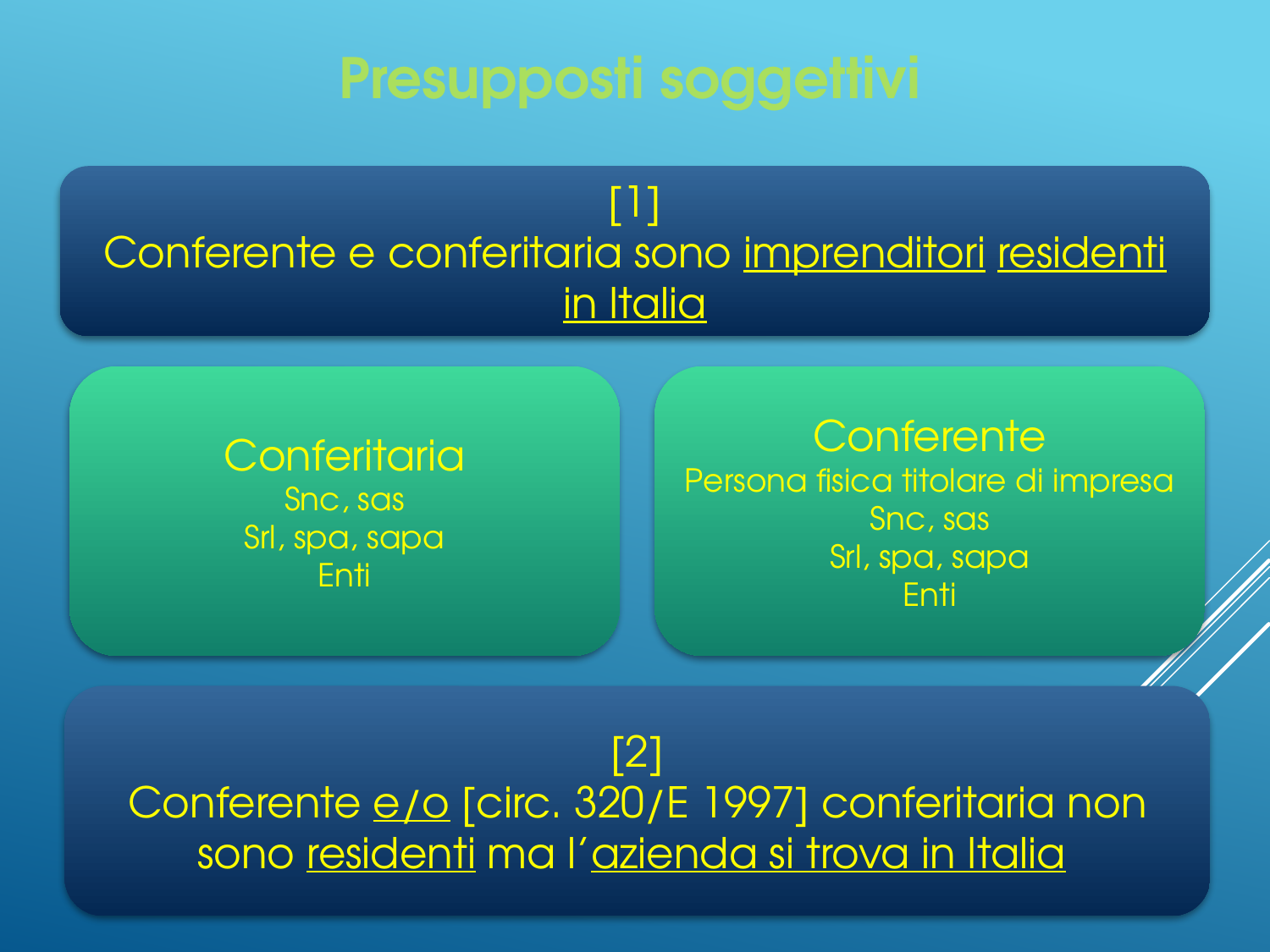

# Presupposti soggettivi
[1]
Conferente e conferitaria sono imprenditori residenti in Italia
Conferitaria
Snc, sas
Srl, spa, sapa
Enti
Conferente
Persona fisica titolare di impresa
Snc, sas
Srl, spa, sapa
Enti
[2]
Conferente e/o [circ. 320/E 1997] conferitaria non sono residenti ma l’azienda si trova in Italia